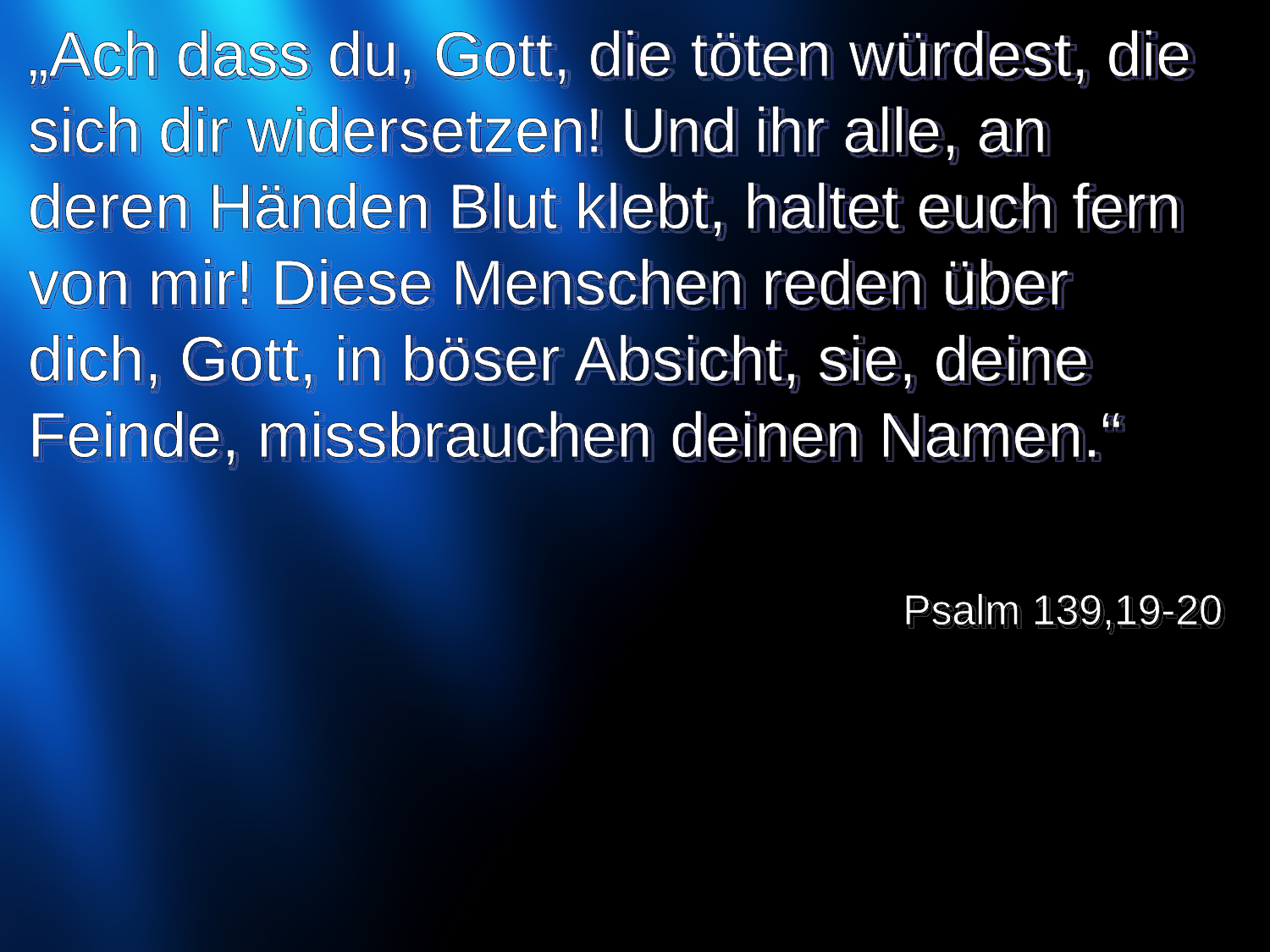

# „Ach dass du, Gott, die töten würdest, die sich dir widersetzen! Und ihr alle, an deren Händen Blut klebt, haltet euch fern von mir! Diese Menschen reden über dich, Gott, in böser Absicht, sie, deine Feinde, missbrauchen deinen Namen.“
Psalm 139,19-20